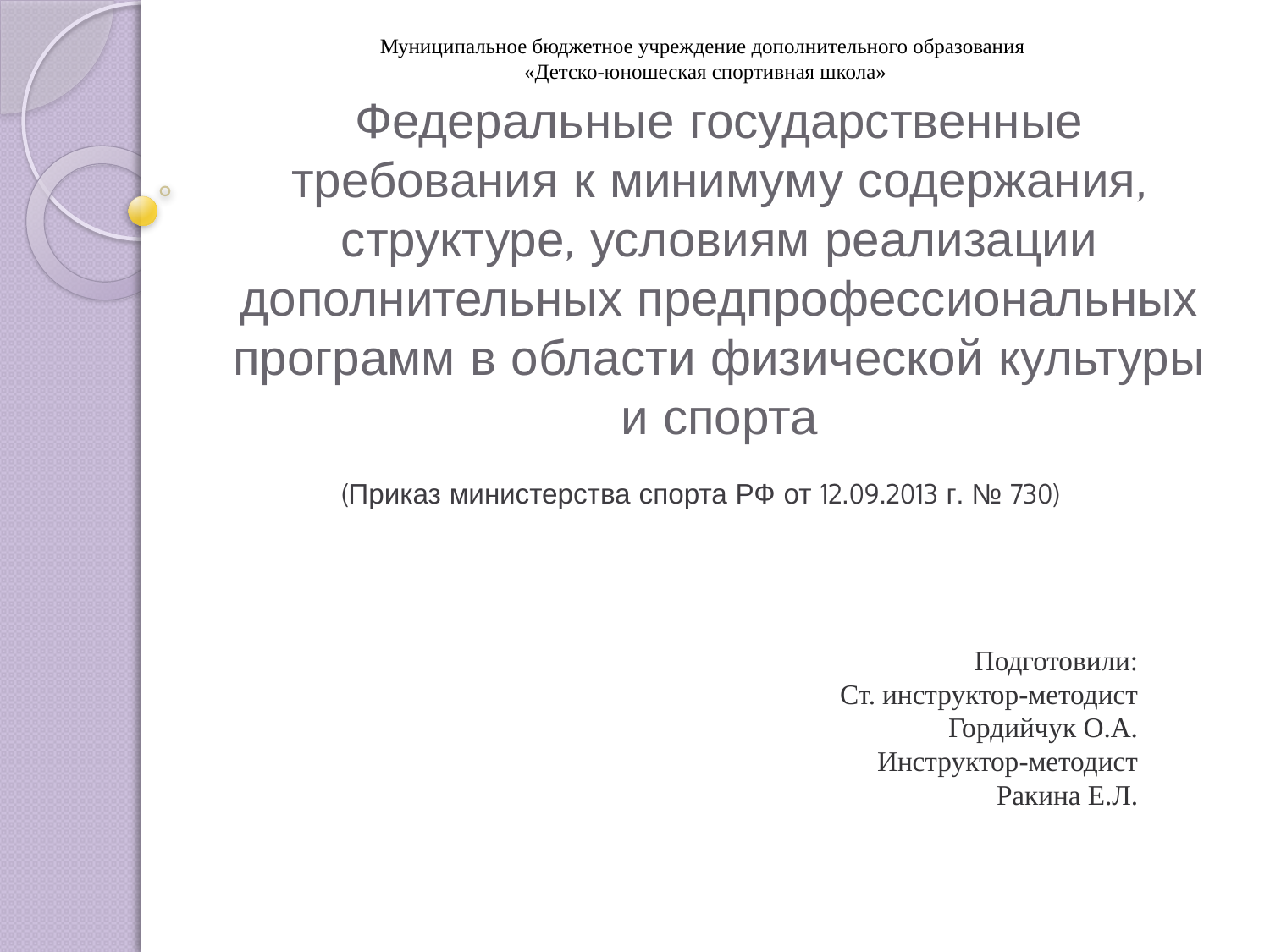

Муниципальное бюджетное учреждение дополнительного образования
«Детско-юношеская спортивная школа»
# Федеральные государственные требования к минимуму содержания, структуре, условиям реализации дополнительных предпрофессиональных программ в области физической культуры и спорта
(Приказ министерства спорта РФ от 12.09.2013 г. № 730)
Подготовили:
Ст. инструктор-методист
Гордийчук О.А.
Инструктор-методист
Ракина Е.Л.